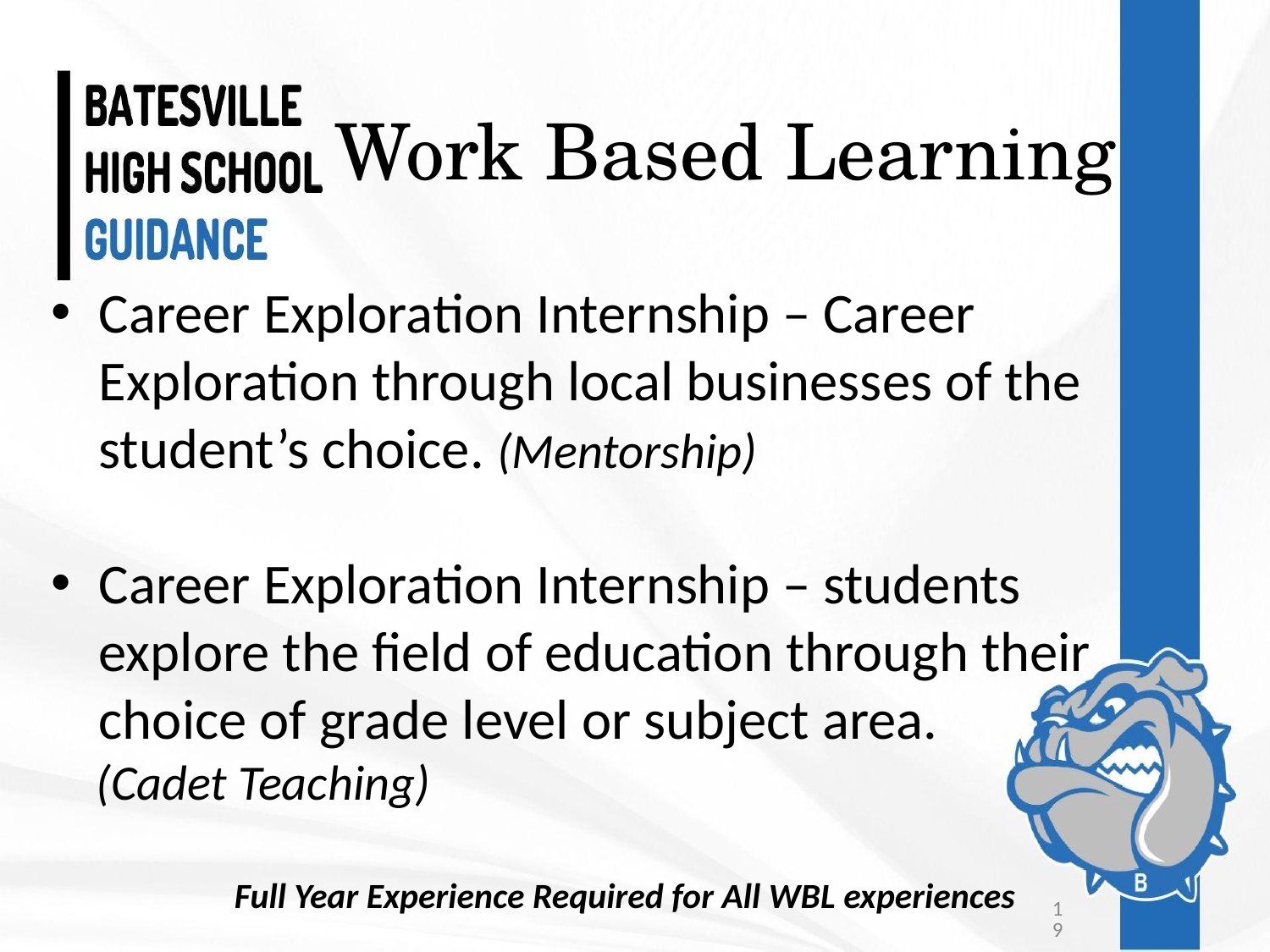

# Work Based Learning
Career Exploration Internship – Career Exploration through local businesses of the student’s choice. (Mentorship)

Career Exploration Internship – students explore the field of education through their choice of grade level or subject area.
    (Cadet Teaching)

Full Year Experience Required for All WBL experiences
19